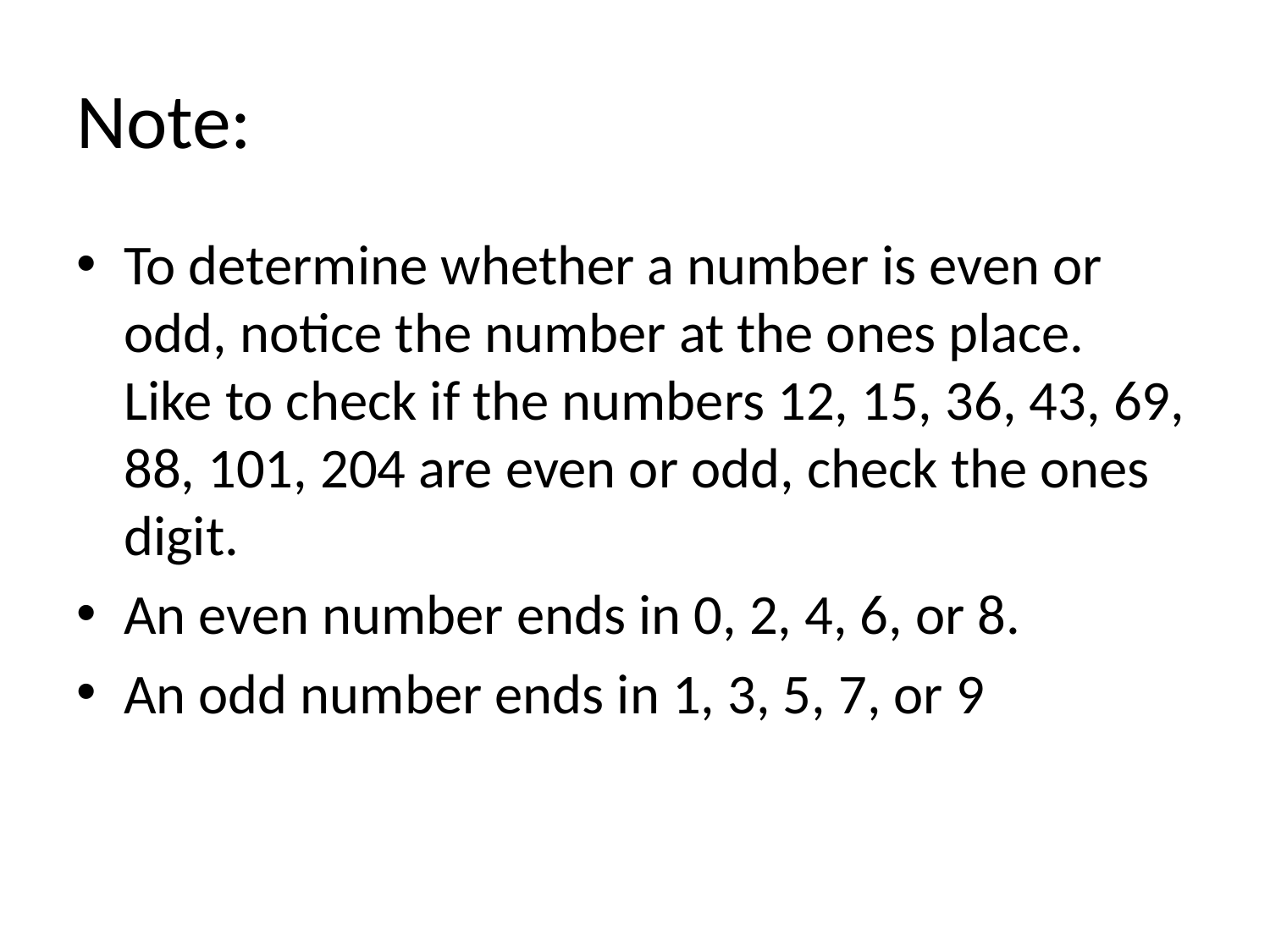

# Note:
To determine whether a number is even or odd, notice the number at the ones place.  Like to check if the numbers 12, 15, 36, 43, 69, 88, 101, 204 are even or odd, check the ones digit.
An even number ends in 0, 2, 4, 6, or 8.
An odd number ends in 1, 3, 5, 7, or 9